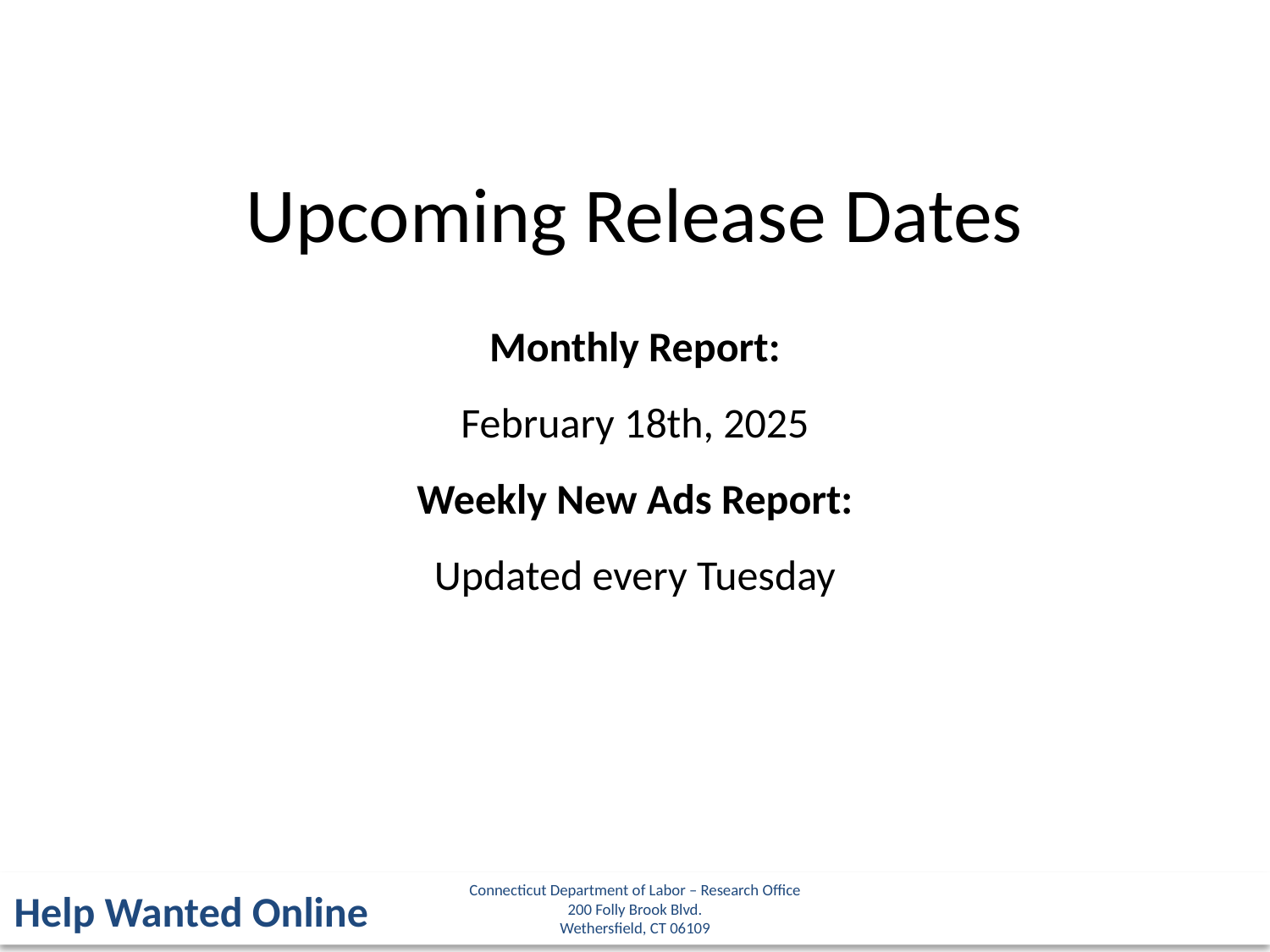

Upcoming Release Dates

Monthly Report:
February 18th, 2025
Weekly New Ads Report:
Updated every Tuesday

Connecticut Department of Labor – Research Office
200 Folly Brook Blvd.
Wethersfield, CT 06109
Help Wanted Online
3